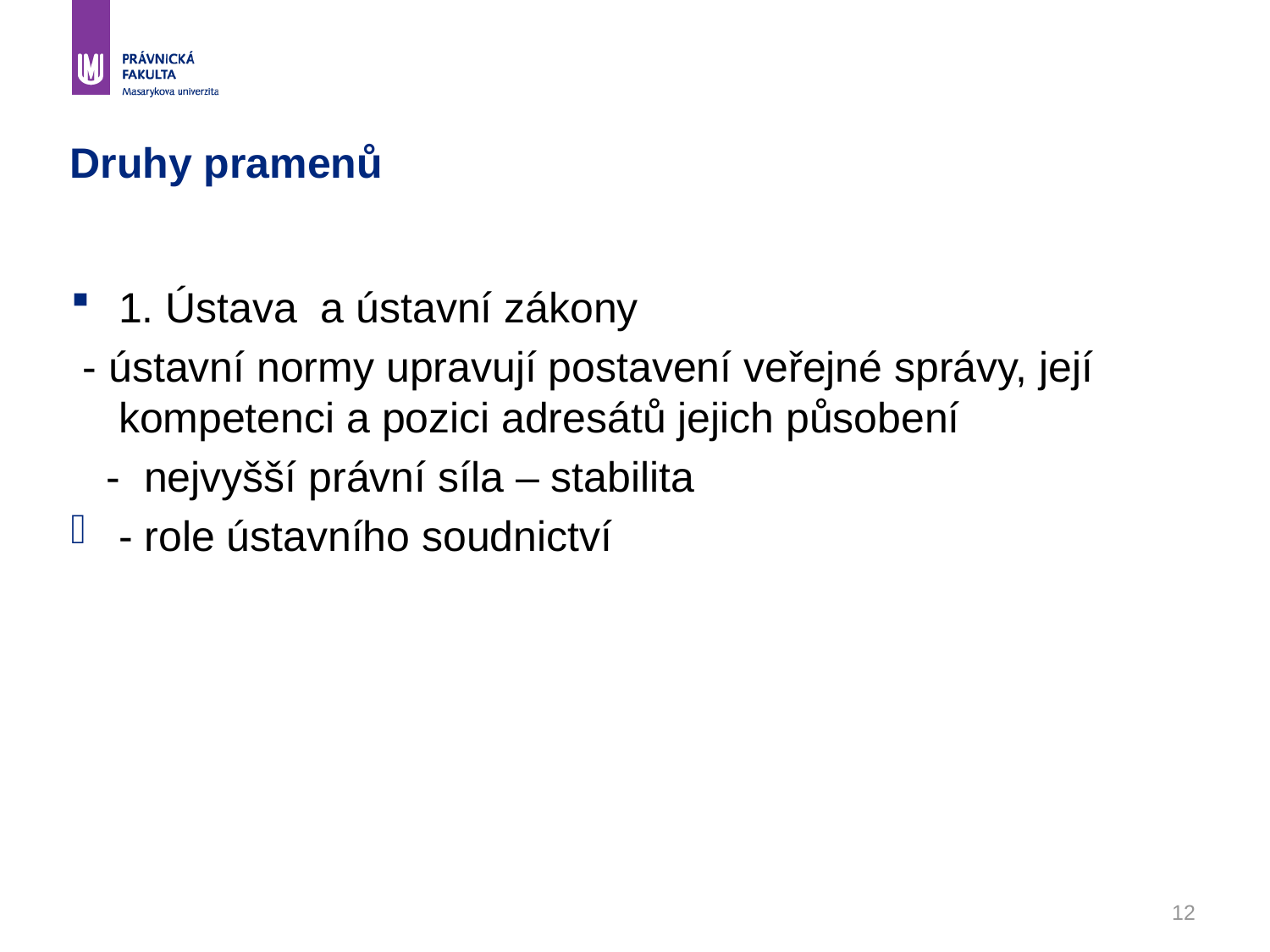

# Druhy pramenů
1. Ústava  a ústavní zákony
 - ústavní normy upravují postavení veřejné správy, její kompetenci a pozici adresátů jejich působení
   -  nejvyšší právní síla – stabilita
- role ústavního soudnictví
12